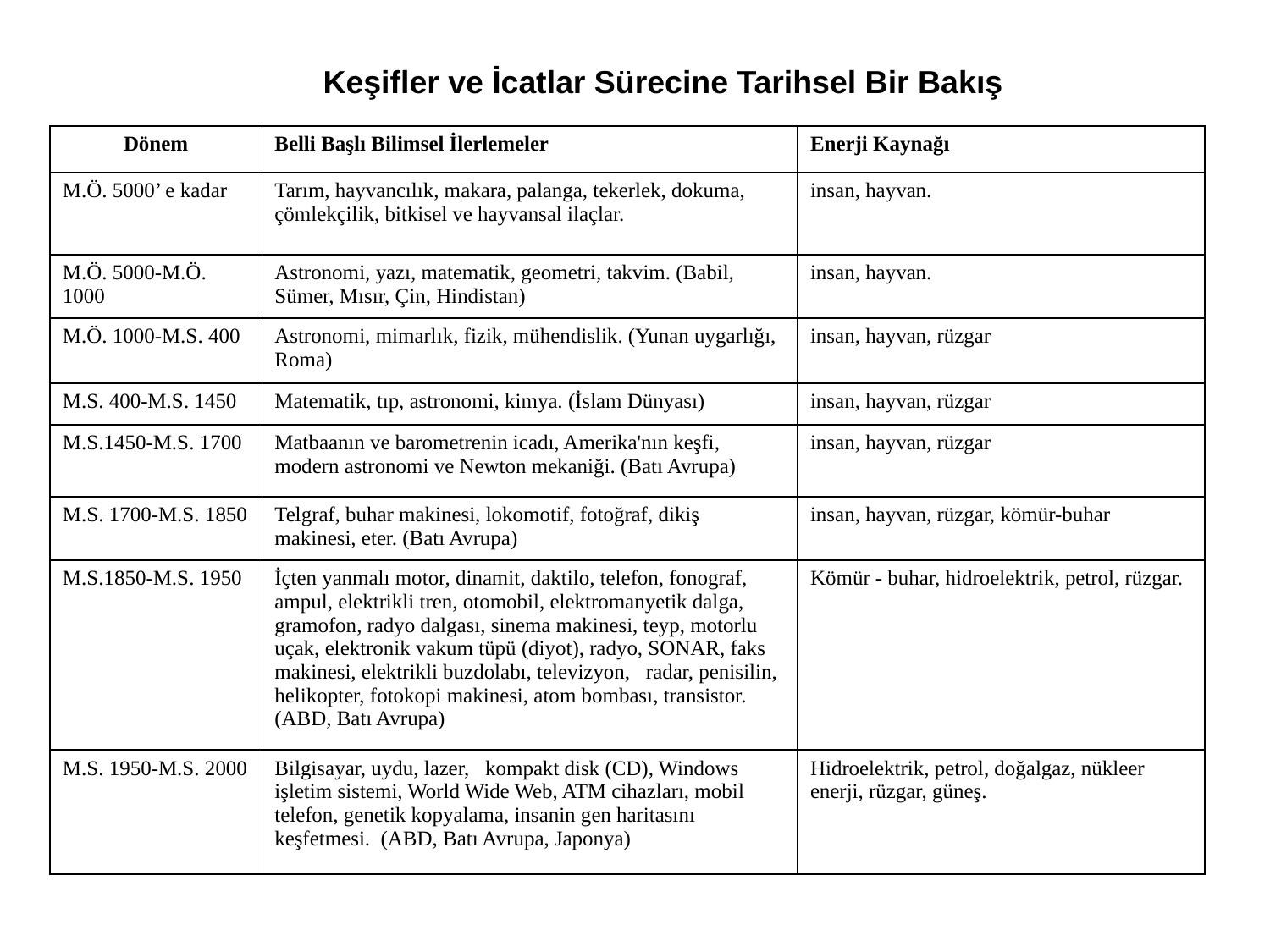

Keşifler ve İcatlar Sürecine Tarihsel Bir Bakış
| Dönem | Belli Başlı Bilimsel İlerlemeler | Enerji Kaynağı |
| --- | --- | --- |
| M.Ö. 5000’ e kadar | Tarım, hayvancılık, makara, palanga, tekerlek, dokuma, çömlekçilik, bitkisel ve hayvansal ilaçlar. | insan, hayvan. |
| M.Ö. 5000-M.Ö. 1000 | Astronomi, yazı, matematik, geometri, takvim. (Babil, Sümer, Mısır, Çin, Hindistan) | insan, hayvan. |
| M.Ö. 1000-M.S. 400 | Astronomi, mimarlık, fizik, mühendislik. (Yunan uygarlığı, Roma) | insan, hayvan, rüzgar |
| M.S. 400-M.S. 1450 | Matematik, tıp, astronomi, kimya. (İslam Dünyası) | insan, hayvan, rüzgar |
| M.S.1450-M.S. 1700 | Matbaanın ve barometrenin icadı, Amerika'nın keşfi, modern astronomi ve Newton mekaniği. (Batı Avrupa) | insan, hayvan, rüzgar |
| M.S. 1700-M.S. 1850 | Telgraf, buhar makinesi, lokomotif, fotoğraf, dikiş makinesi, eter. (Batı Avrupa) | insan, hayvan, rüzgar, kömür-buhar |
| M.S.1850-M.S. 1950 | İçten yanmalı motor, dinamit, daktilo, telefon, fonograf, ampul, elektrikli tren, otomobil, elektromanyetik dalga, gramofon, radyo dalgası, sinema maki­nesi, teyp, motorlu uçak, elektronik vakum tüpü (diyot), radyo, SONAR, faks makinesi, elektrikli buzdolabı, televizyon, radar, penisilin, helikopter, fotokopi makinesi, atom bombası, transistor. (ABD, Batı Avrupa) | Kömür - buhar, hidroelektrik, petrol, rüzgar. |
| M.S. 1950-M.S. 2000 | Bilgisayar, uydu, lazer, kompakt disk (CD), Windows işletim sistemi, World Wide Web, ATM cihazları, mobil telefon, genetik kopyalama, insanin gen haritasını keşfetmesi. (ABD, Batı Avrupa, Japonya) | Hidroelektrik, petrol, doğalgaz, nükleer enerji, rüzgar, güneş. |